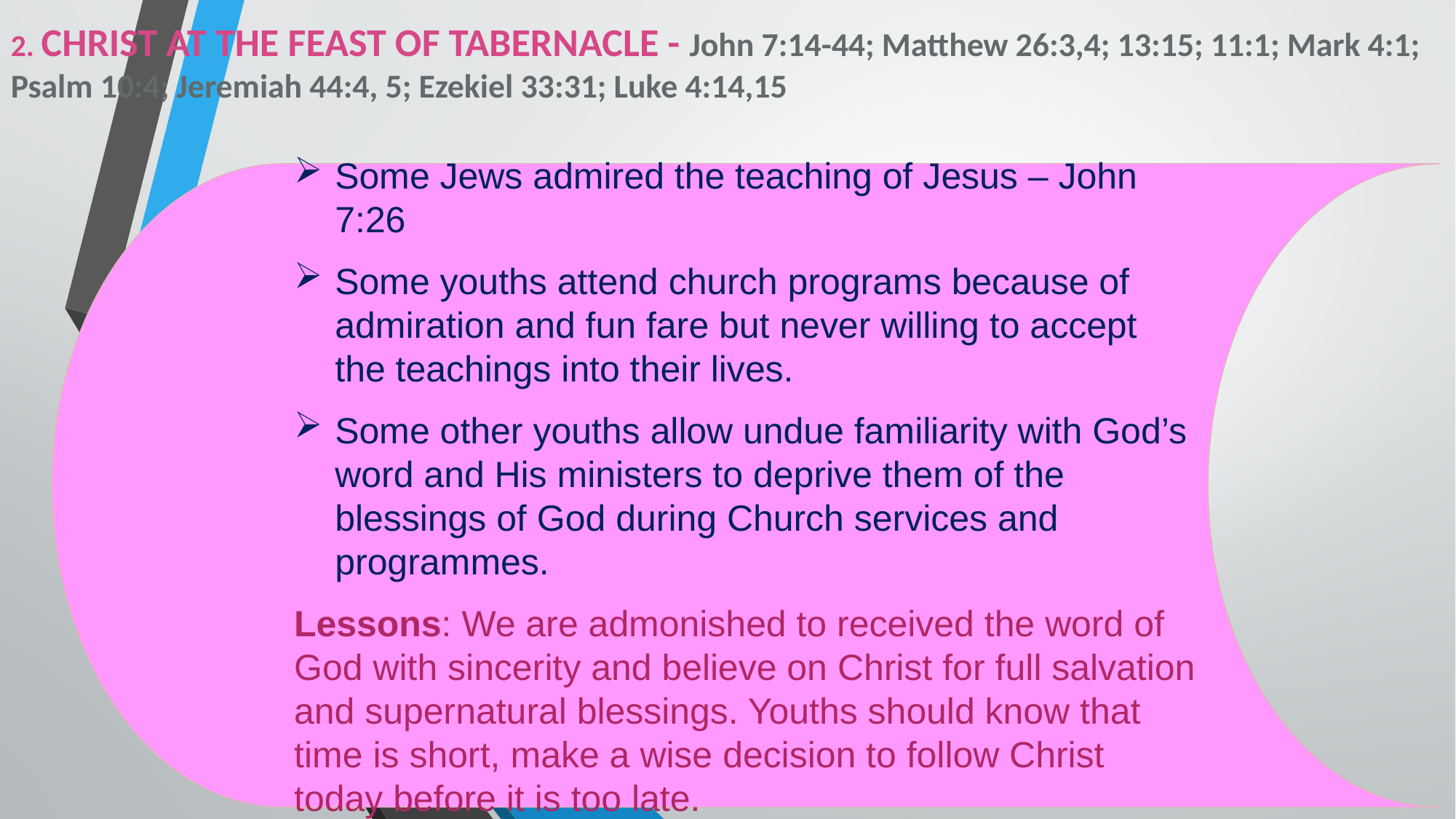

2. CHRIST AT THE FEAST OF TABERNACLE - John 7:14-44; Matthew 26:3,4; 13:15; 11:1; Mark 4:1; Psalm 10:4; Jeremiah 44:4, 5; Ezekiel 33:31; Luke 4:14,15
Some Jews admired the teaching of Jesus – John 7:26
Some youths attend church programs because of admiration and fun fare but never willing to accept the teachings into their lives.
Some other youths allow undue familiarity with God’s word and His ministers to deprive them of the blessings of God during Church services and programmes.
Lessons: We are admonished to received the word of God with sincerity and believe on Christ for full salvation and supernatural blessings. Youths should know that time is short, make a wise decision to follow Christ today before it is too late.